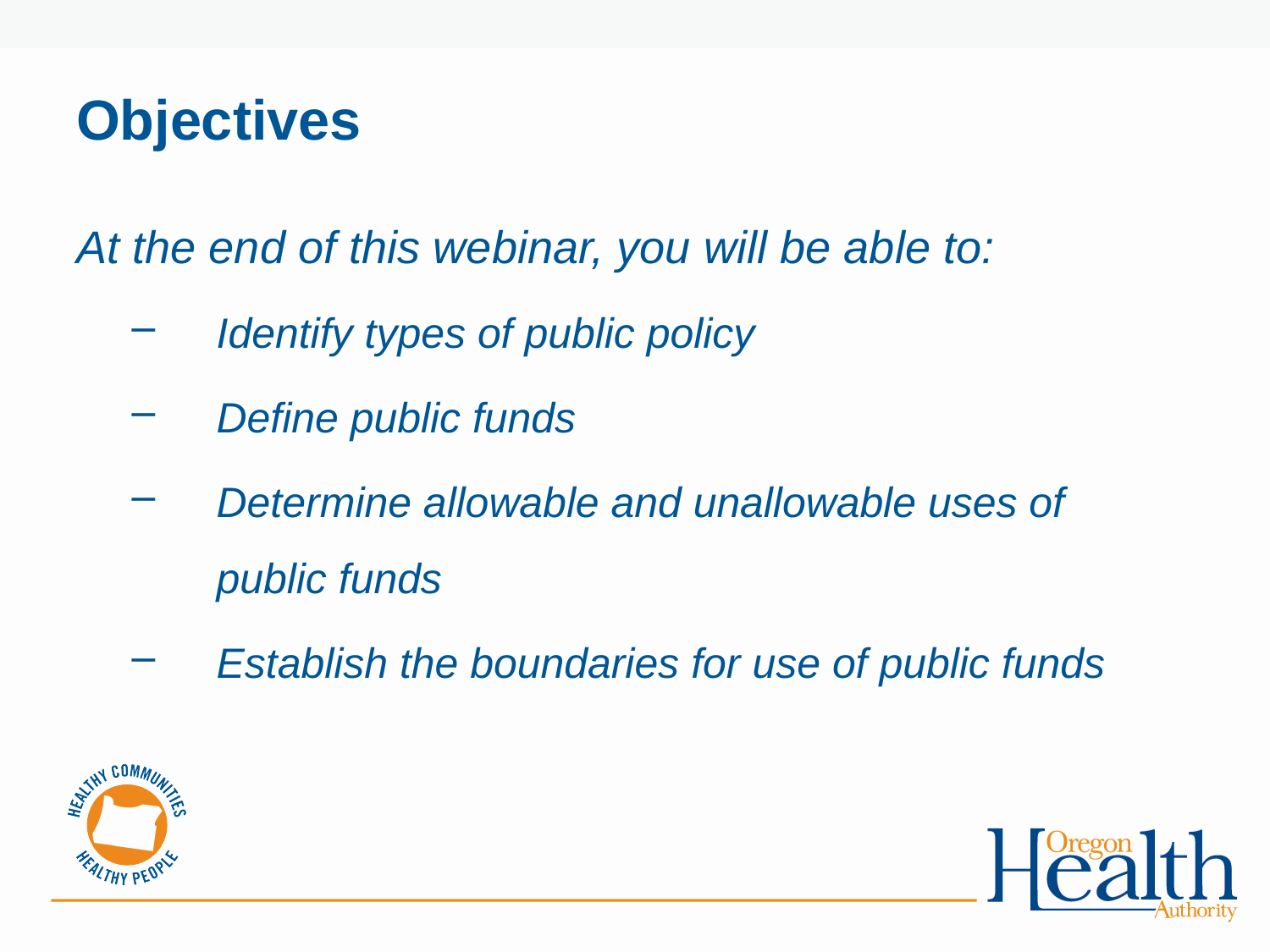

# Objectives
At the end of this webinar, you will be able to:
Identify types of public policy
Define public funds
Determine allowable and unallowable uses of public funds
Establish the boundaries for use of public funds